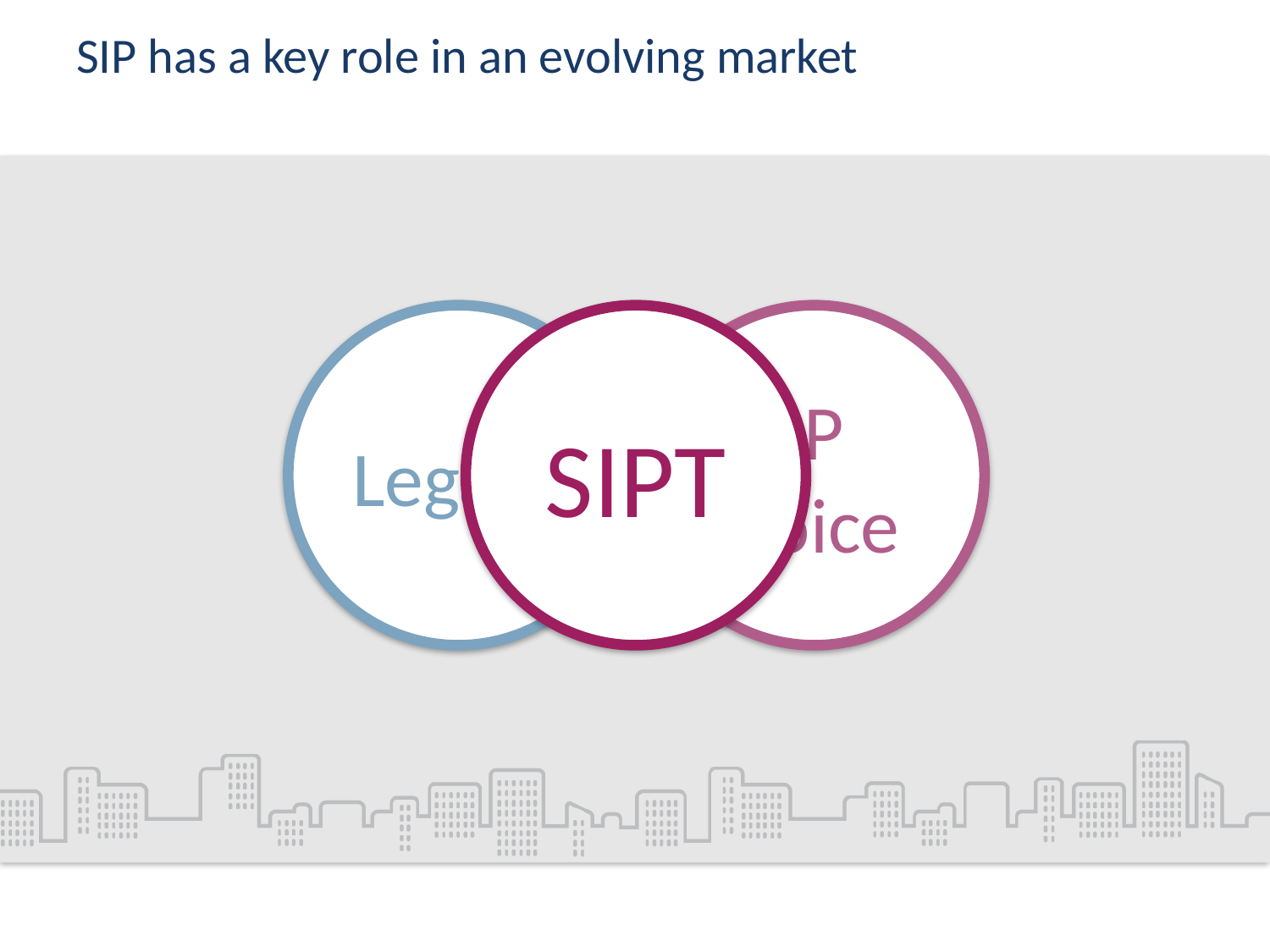

# SIP has a key role in an evolving market
Legacy
SIPT
IP Voice